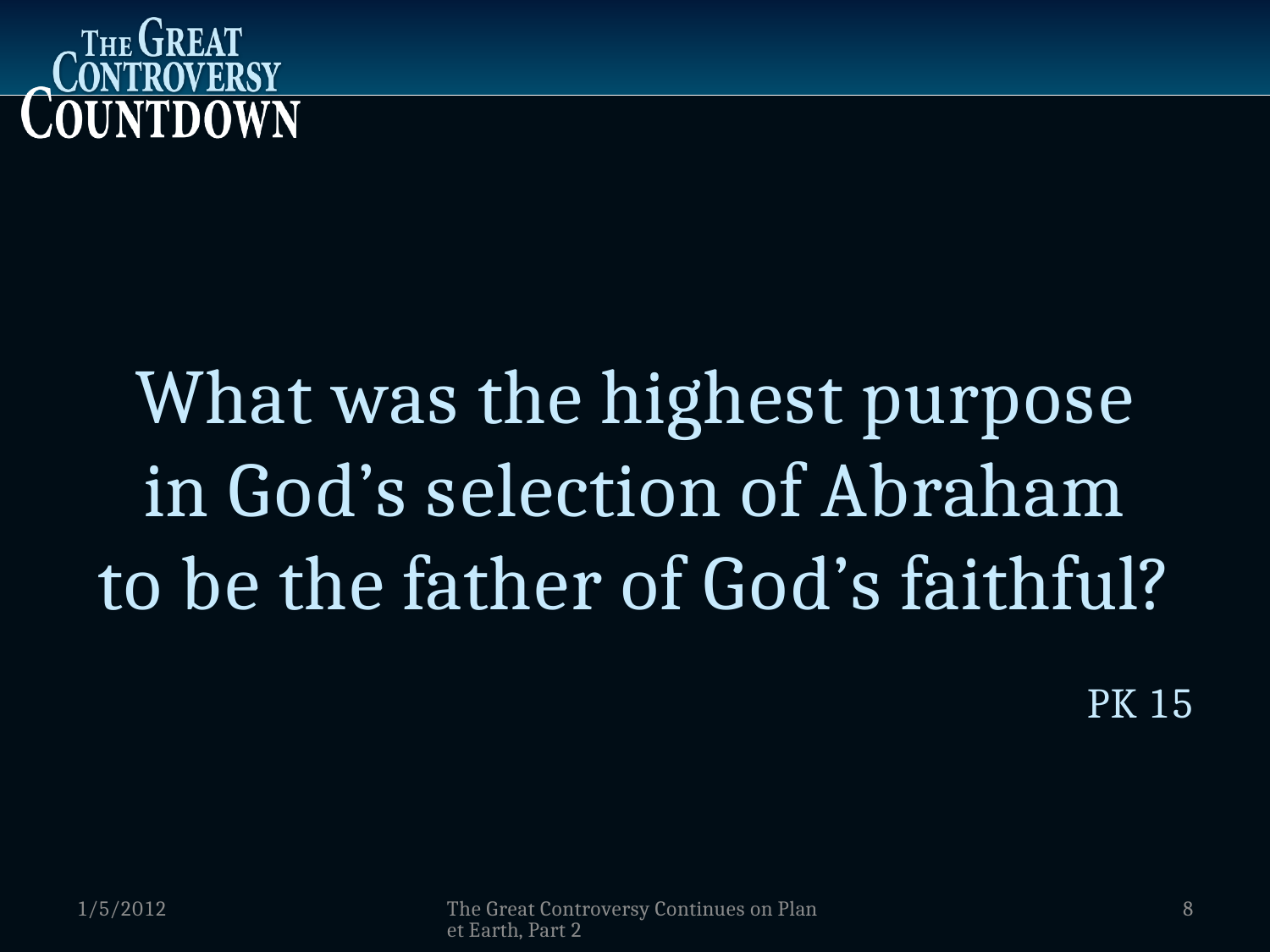

What was the highest purpose
in God’s selection of Abraham
to be the father of God’s faithful?

PK 15
1/5/2012
The Great Controversy Continues on Planet Earth, Part 2
8